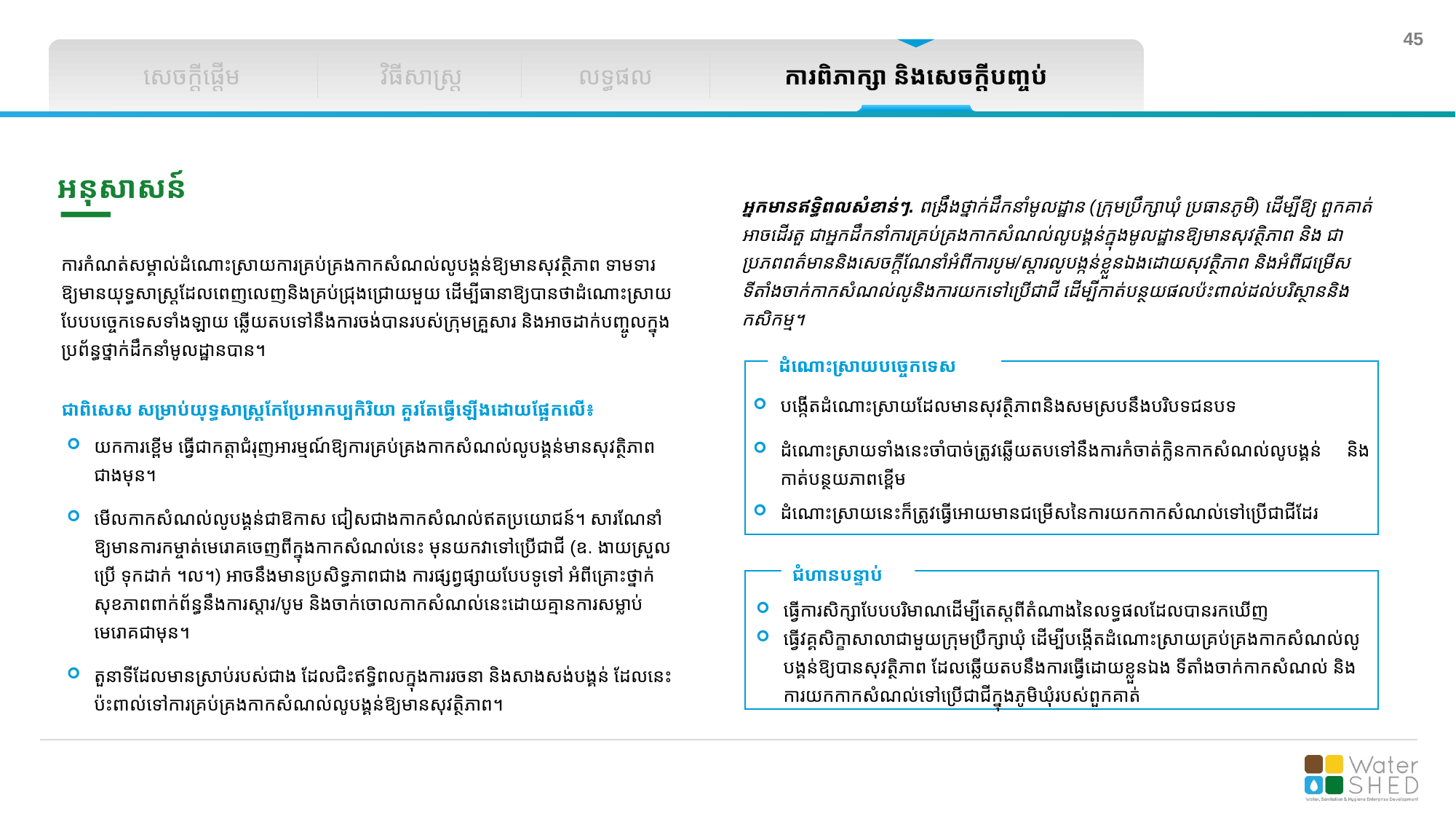

សេចក្តីផ្តើម
វិធីសាស្រ្ត
លទ្ធផល
ការពិភាក្សា និងសេចក្តីបញ្ចប់

អនុសាសន៍
អ្នកមានឥទ្ធិពលសំខាន់ៗ. ពង្រឹងថ្នាក់ដឹកនាំមូលដ្ឋាន (ក្រុមប្រឹក្សាឃុំ ប្រធានភូមិ) ដើម្បីឱ្យ ពួកគាត់អាចដើរតួ ជាអ្នកដឹកនាំការគ្រប់គ្រងកាកសំណល់លូបង្គន់ក្នុងមូលដ្ឋានឱ្យមានសុវត្ថិភាព និង ជាប្រភពពត៌មាននិងសេចក្តីណែនាំអំពីការបូម/ស្តារលូបង្កន់ខ្លួនឯងដោយសុវត្ថិភាព និងអំពីជម្រើសទីតាំងចាក់កាកសំណល់លូនិងការយកទៅប្រើជាជី ដើម្បីកាត់បន្ថយផលប៉ះពាល់ដល់បរិស្ថាននិងកសិកម្ម។

ការកំណត់សម្គាល់ដំណោះស្រាយការគ្រប់គ្រងកាកសំណល់លូបង្គន់ឱ្យមានសុវត្ថិភាព ទាមទារឱ្យមានយុទ្ធសាស្រ្តដែលពេញលេញនិងគ្រប់ជ្រុងជ្រោយមួយ ដើម្បីធានាឱ្យបានថាដំណោះស្រាយបែបបច្ចេកទេសទាំងឡាយ ឆ្លើយតបទៅនឹងការចង់បានរបស់ក្រុមគ្រួសារ និងអាចដាក់បញ្ចូលក្នុងប្រព័ន្ធថ្នាក់ដឹកនាំមូលដ្ឋានបាន។
ដំណោះស្រាយបច្ចេកទេស

បង្កើតដំណោះស្រាយដែលមានសុវត្ថិភាពនិងសមស្របនឹងបរិបទជនបទ
ដំណោះស្រាយទាំងនេះចាំបាច់ត្រូវឆ្លើយតបទៅនឹងការកំចាត់ក្លិនកាកសំណល់លូបង្គន់ និងកាត់បន្ថយភាពខ្ពើម
ដំណោះស្រាយនេះក៏ត្រូវធ្វើអោយមានជម្រើសនៃការយកកាកសំណល់ទៅប្រើជាជីដែរ
ជាពិសេស សម្រាប់យុទ្ធសាស្រ្តកែប្រែអាកប្បកិរិយា គួរតែធ្វើឡើងដោយផ្អែកលើ៖
យកការខ្ពើម ធ្វើជាកត្តាជំរុញអារម្មណ៍ឱ្យការគ្រប់គ្រងកាកសំណល់លូបង្គន់មានសុវត្ថិភាពជាងមុន។
មើលកាកសំណល់លូបង្គន់ជាឱកាស ជៀសជាងកាកសំណល់ឥតប្រយោជន៍។ សារណែនាំឱ្យមានការកម្ចាត់មេរោគចេញពីក្នុងកាកសំណល់នេះ មុនយកវាទៅប្រើជាជី (ឧ. ងាយស្រួលប្រើ ទុកដាក់ ។ល។) អាចនឹងមានប្រសិទ្ធភាពជាង ការផ្សព្វផ្សាយបែបទូទៅ អំពីគ្រោះថ្នាក់សុខភាពពាក់ព័ន្ធនឹងការស្តារ/បូម និងចាក់ចោលកាកសំណល់នេះដោយគ្មានការសម្លាប់មេរោគជាមុន។
តួនាទីដែលមានស្រាប់របស់ជាង ដែលជិះឥទ្ធិពលក្នុងការរចនា និងសាងសង់បង្គន់ ដែលនេះប៉ះពាល់ទៅការគ្រប់គ្រងកាកសំណល់លូបង្គន់ឱ្យមានសុវត្ថិភាព។
ជំហានបន្ទាប់

ធ្វើការសិក្សាបែបបរិមាណដើម្បីតេស្តពីតំណាងនៃលទ្ធផលដែលបានរកឃើញ
ធ្វើវគ្គសិក្ខាសាលាជាមួយក្រុមប្រឹក្សាឃុំ ដើម្បីបង្កើតដំណោះស្រាយគ្រប់គ្រងកាកសំណល់លូបង្គន់ឱ្យបានសុវត្ថិភាព ដែលឆើ្លយតបនឹងការធ្វើដោយខ្លួនឯង ទីតាំងចាក់កាកសំណល់ និង ការយកកាកសំណល់ទៅប្រើជាជីក្នុងភូមិឃុំរបស់ពួកគាត់